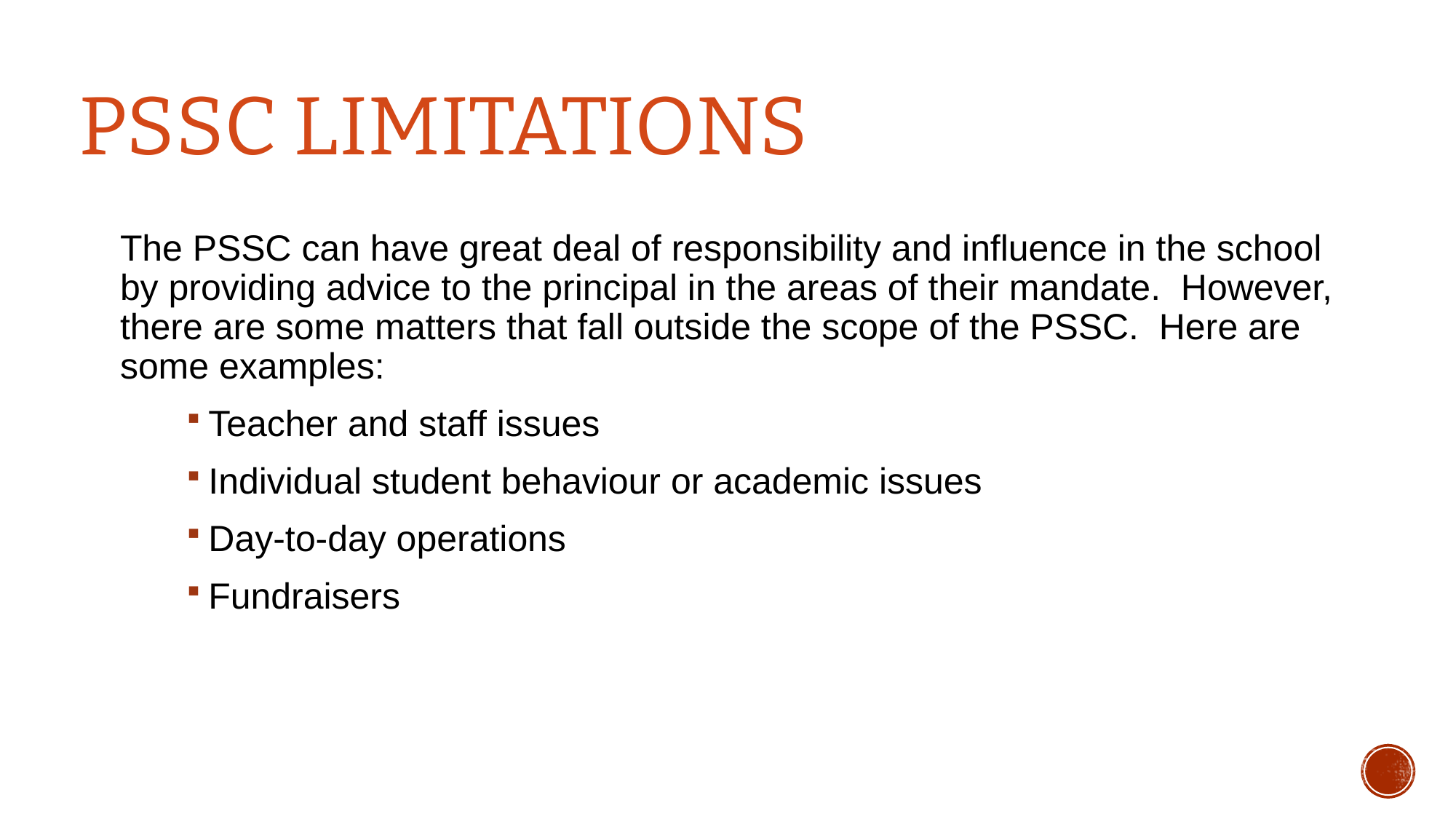

# PSSC Limitations
The PSSC can have great deal of responsibility and influence in the school by providing advice to the principal in the areas of their mandate.  However, there are some matters that fall outside the scope of the PSSC.  Here are some examples:
Teacher and staff issues
Individual student behaviour or academic issues
Day-to-day operations
Fundraisers